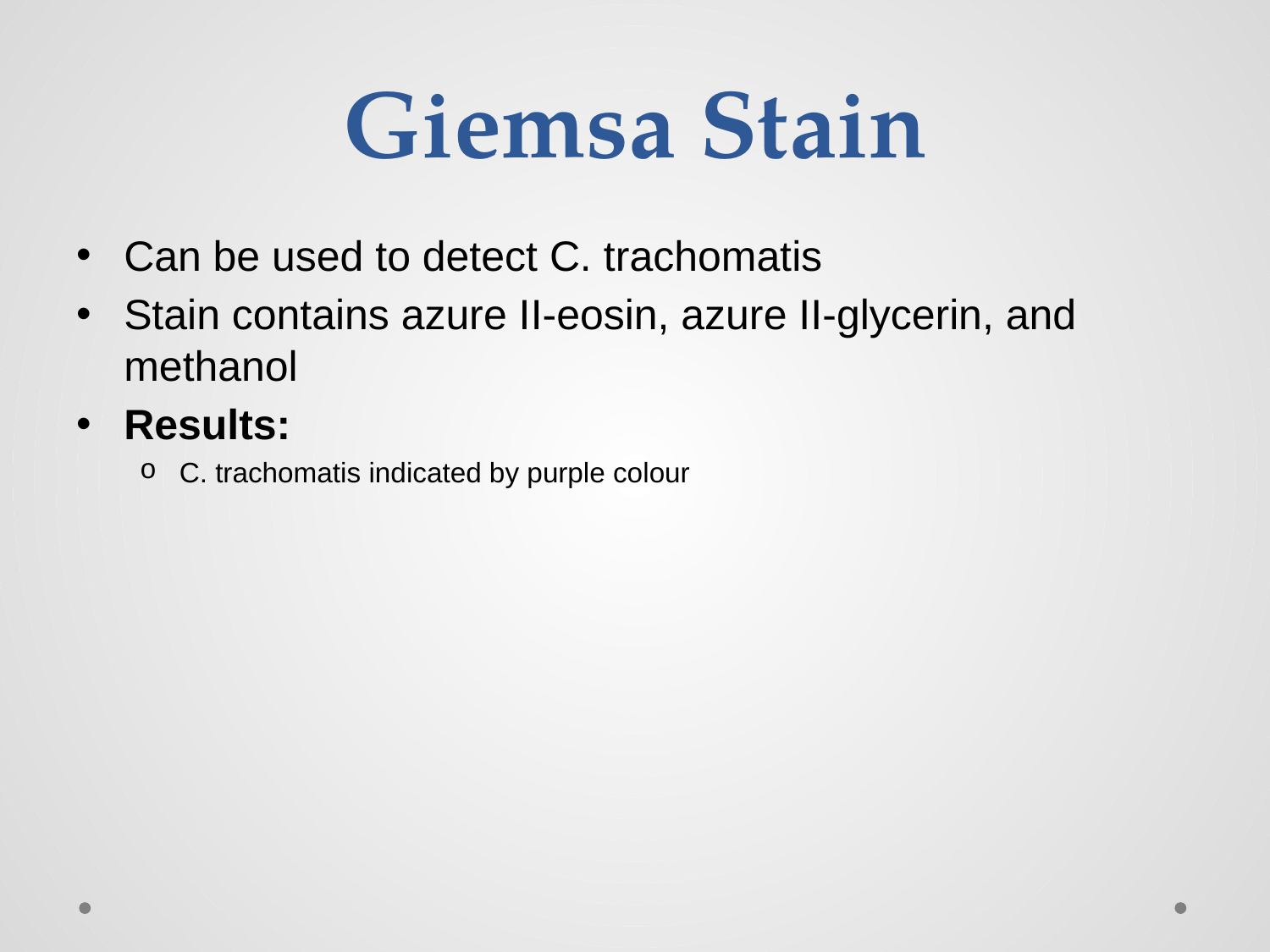

# Giemsa Stain
Can be used to detect C. trachomatis
Stain contains azure II-eosin, azure II-glycerin, and methanol
Results:
C. trachomatis indicated by purple colour